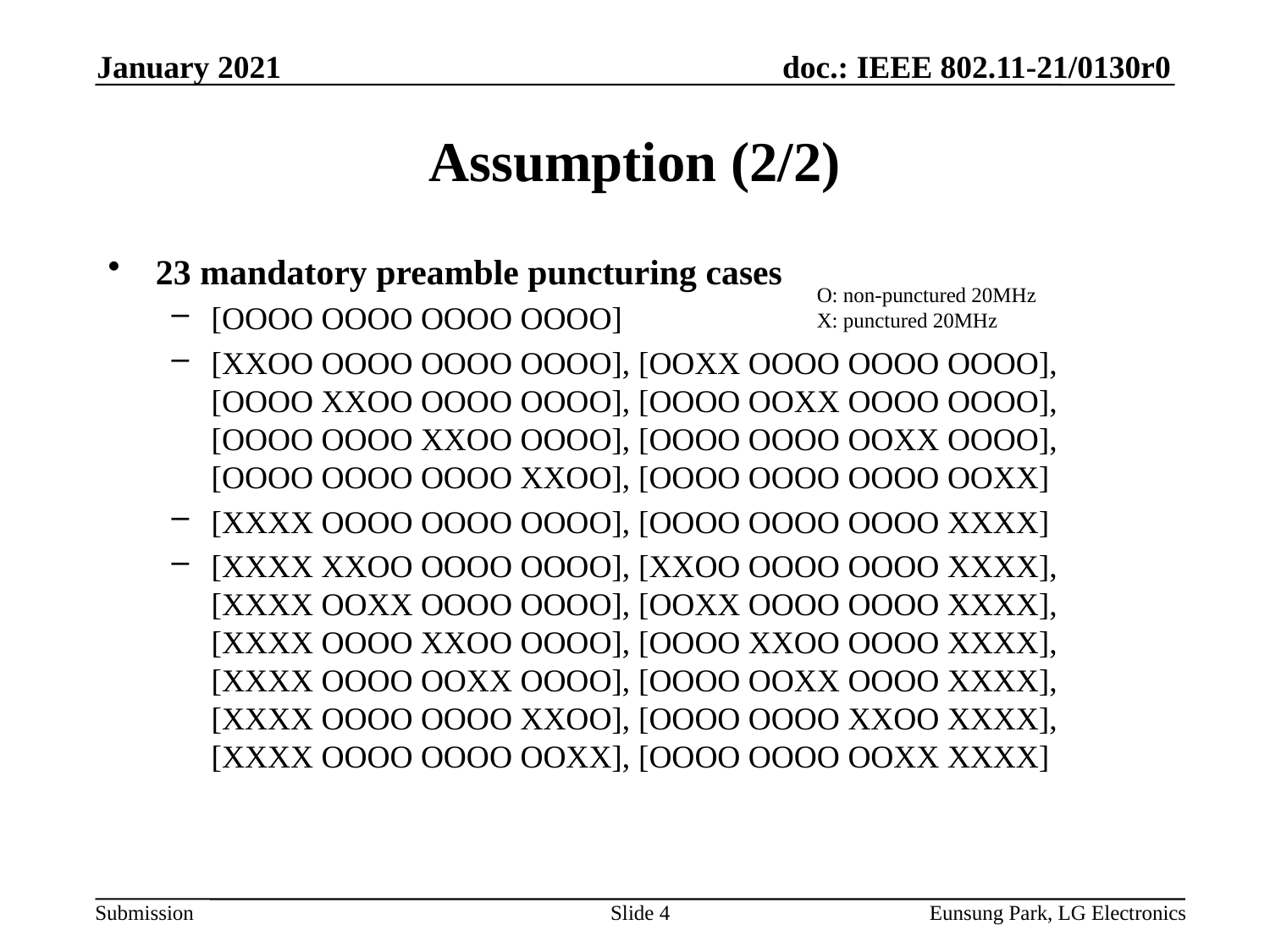

January 2021
# Assumption (2/2)
23 mandatory preamble puncturing cases
[OOOO OOOO OOOO OOOO]
[XXOO OOOO OOOO OOOO], [OOXX OOOO OOOO OOOO], [OOOO XXOO OOOO OOOO], [OOOO OOXX OOOO OOOO], [OOOO OOOO XXOO OOOO], [OOOO OOOO OOXX OOOO], [OOOO OOOO OOOO XXOO], [OOOO OOOO OOOO OOXX]
[XXXX OOOO OOOO OOOO], [OOOO OOOO OOOO XXXX]
[XXXX XXOO OOOO OOOO], [XXOO OOOO OOOO XXXX], [XXXX OOXX OOOO OOOO], [OOXX OOOO OOOO XXXX], [XXXX OOOO XXOO OOOO], [OOOO XXOO OOOO XXXX], [XXXX OOOO OOXX OOOO], [OOOO OOXX OOOO XXXX], [XXXX OOOO OOOO XXOO], [OOOO OOOO XXOO XXXX], [XXXX OOOO OOOO OOXX], [OOOO OOOO OOXX XXXX]

O: non-punctured 20MHz
X: punctured 20MHz
Slide 4
Eunsung Park, LG Electronics